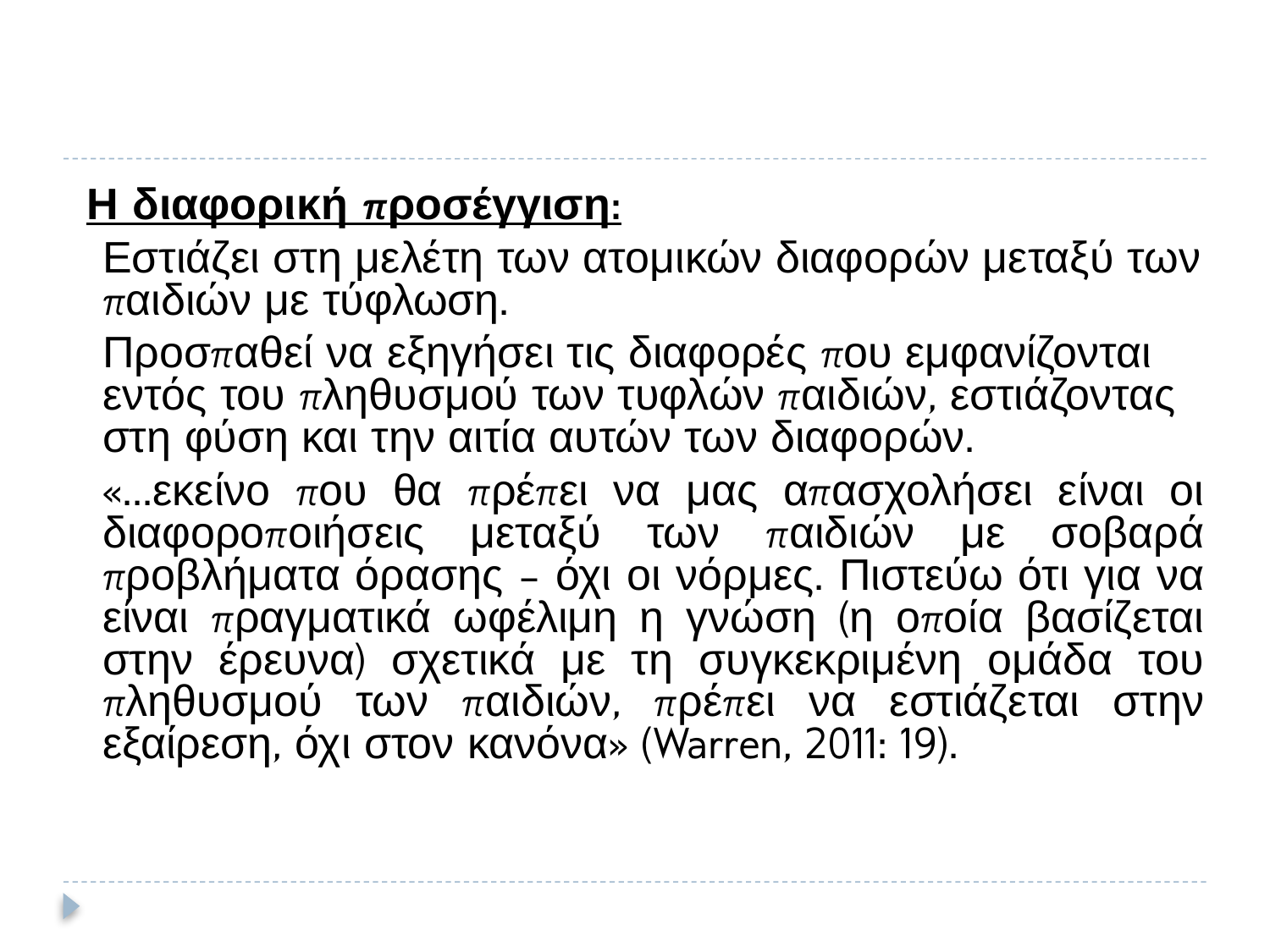

#
Η διαφορική προσέγγιση:
Εστιάζει στη μελέτη των ατομικών διαφορών μεταξύ των παιδιών με τύφλωση.
Προσπαθεί να εξηγήσει τις διαφορές που εμφανίζονται εντός του πληθυσμού των τυφλών παιδιών, εστιάζοντας στη φύση και την αιτία αυτών των διαφορών.
«...εκείνο που θα πρέπει να μας απασχολήσει είναι οι διαφοροποιήσεις μεταξύ των παιδιών με σοβαρά προβλήματα όρασης – όχι οι νόρμες. Πιστεύω ότι για να είναι πραγματικά ωφέλιμη η γνώση (η οποία βασίζεται στην έρευνα) σχετικά με τη συγκεκριμένη ομάδα του πληθυσμού των παιδιών, πρέπει να εστιάζεται στην εξαίρεση, όχι στον κανόνα» (Warren, 2011: 19).